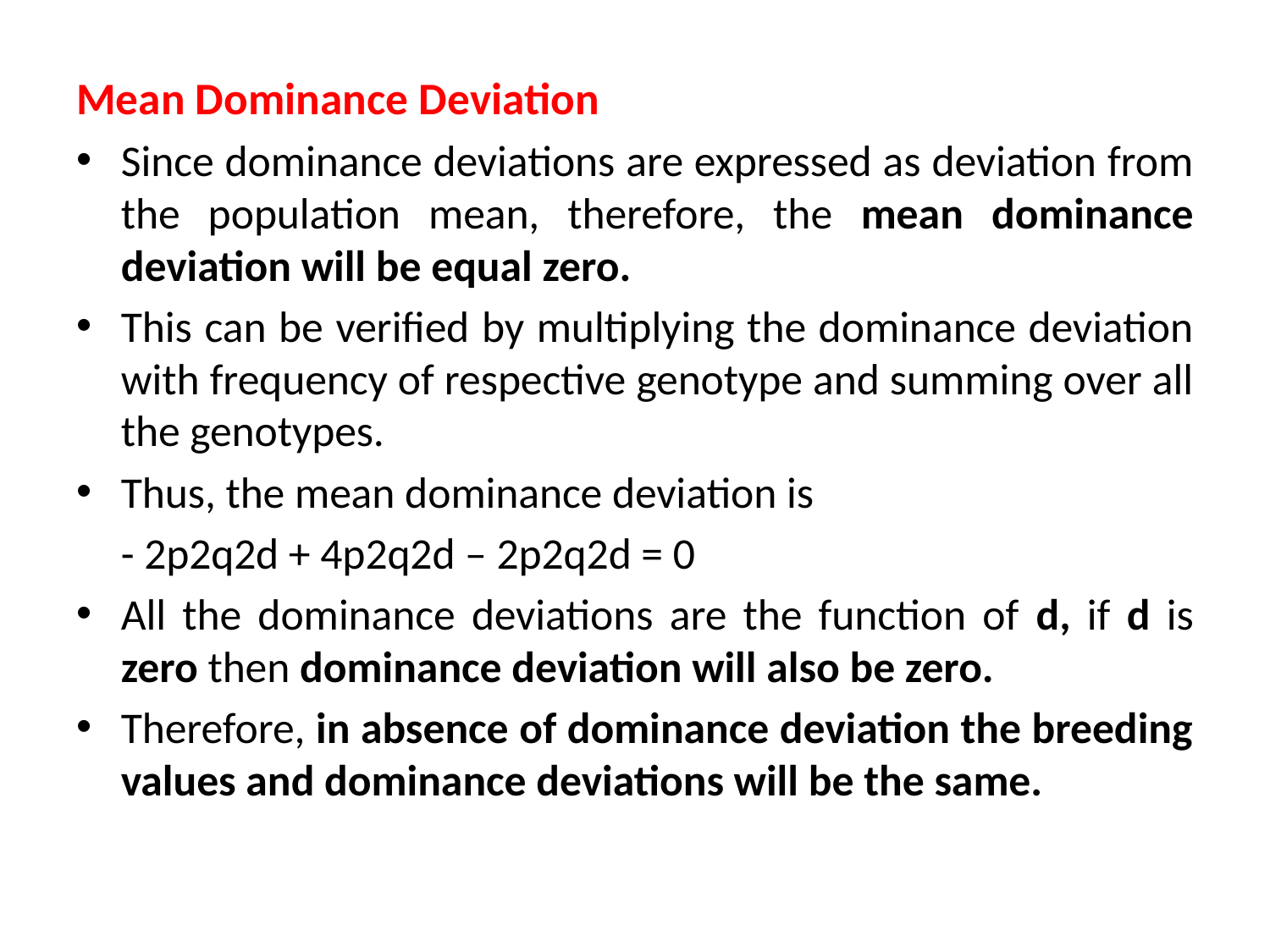

Mean Dominance Deviation
Since dominance deviations are expressed as deviation from the population mean, therefore, the mean dominance deviation will be equal zero.
This can be verified by multiplying the dominance deviation with frequency of respective genotype and summing over all the genotypes.
Thus, the mean dominance deviation is
	- 2p2q2d + 4p2q2d – 2p2q2d = 0
All the dominance deviations are the function of d, if d is zero then dominance deviation will also be zero.
Therefore, in absence of dominance deviation the breeding values and dominance deviations will be the same.